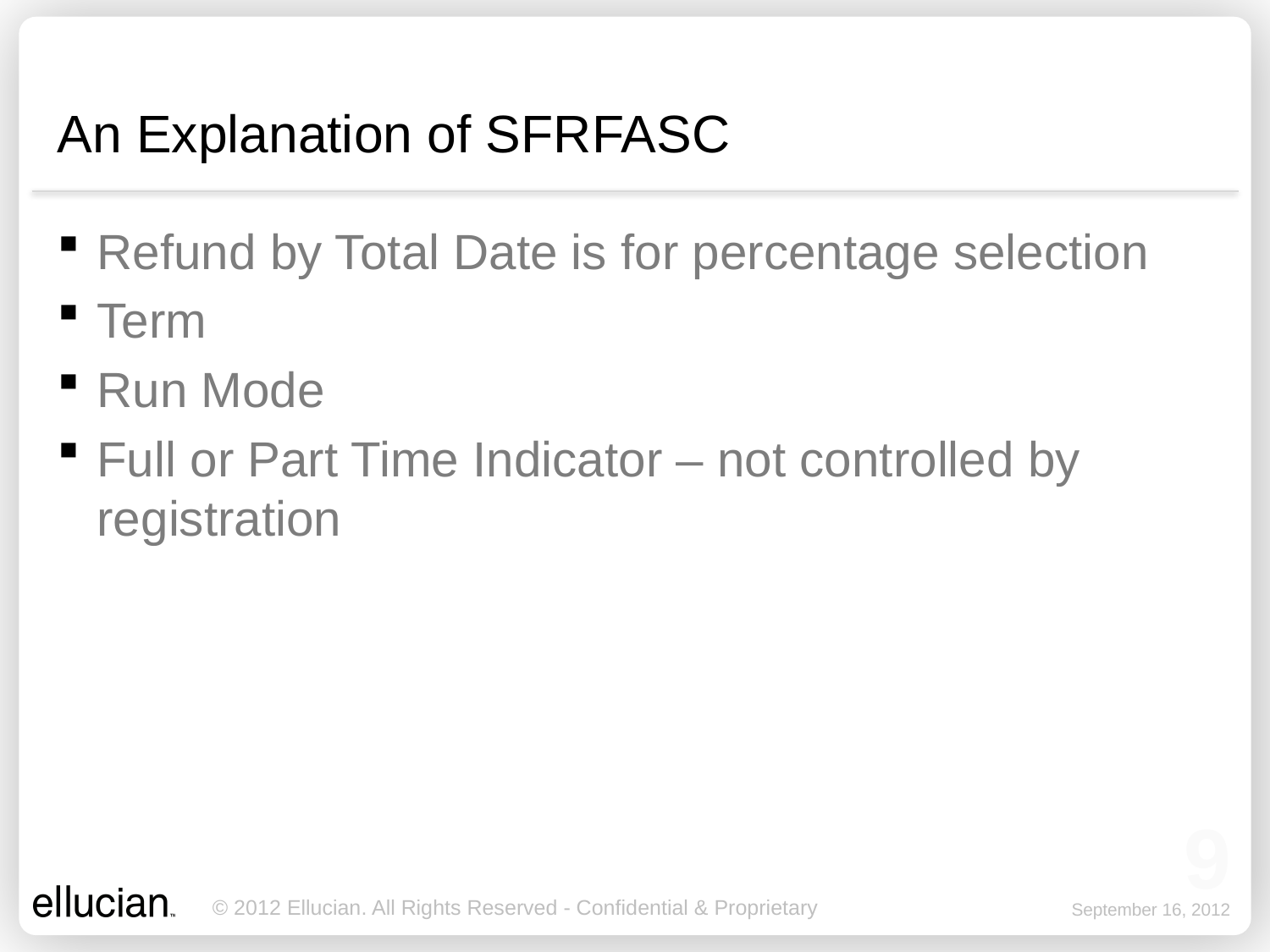

# An Explanation of SFRFASC
Refund by Total Date is for percentage selection
Term
Run Mode
Full or Part Time Indicator – not controlled by registration
9
September 16, 2012
© 2012 Ellucian. All Rights Reserved - Confidential & Proprietary